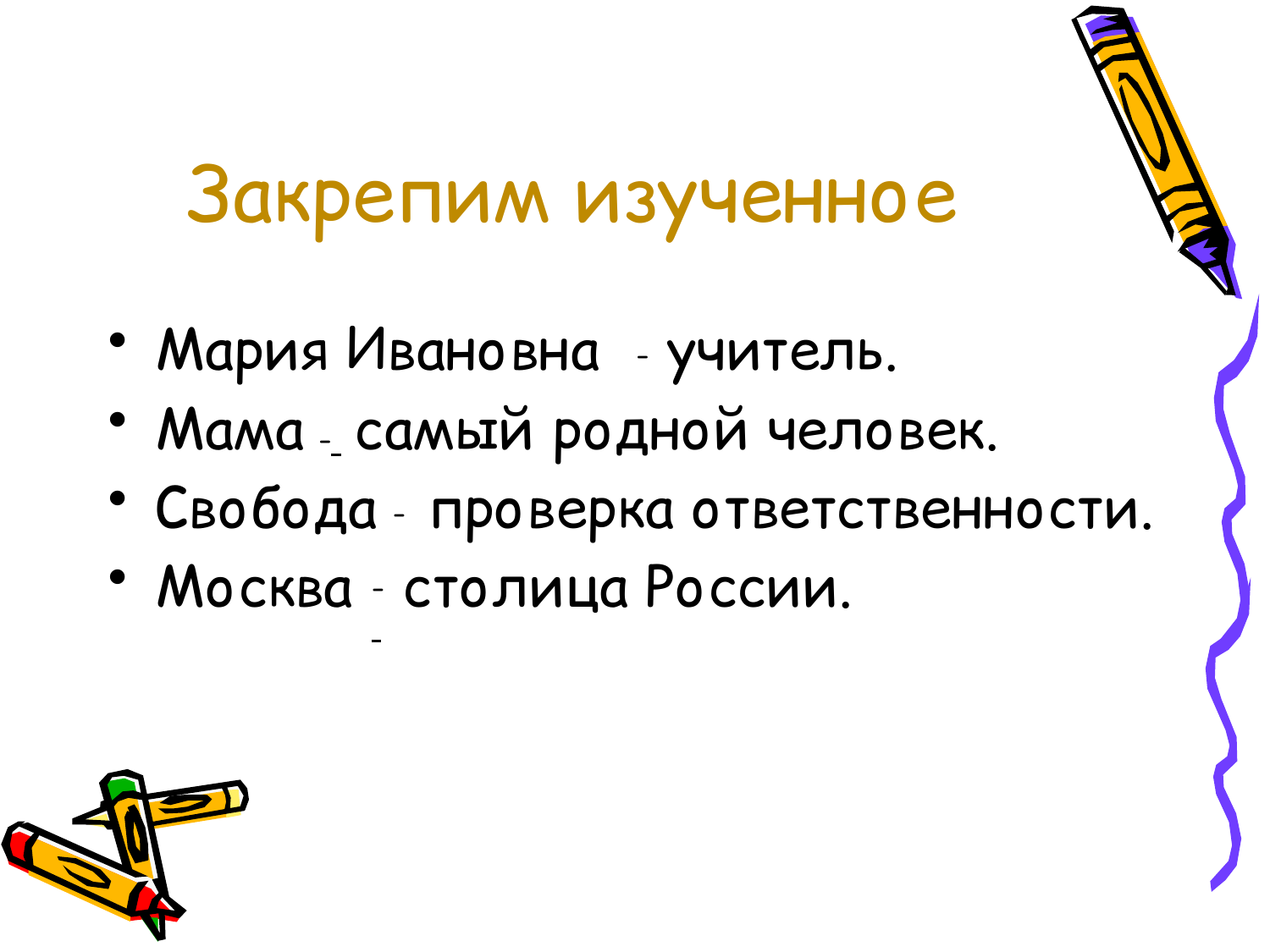

# Закрепим изученное
Мария Ивановна    учитель.
Мама   самый родной человек.
Свобода   проверка ответственности.
Москва   столица России.
 -
 -
 -
 -